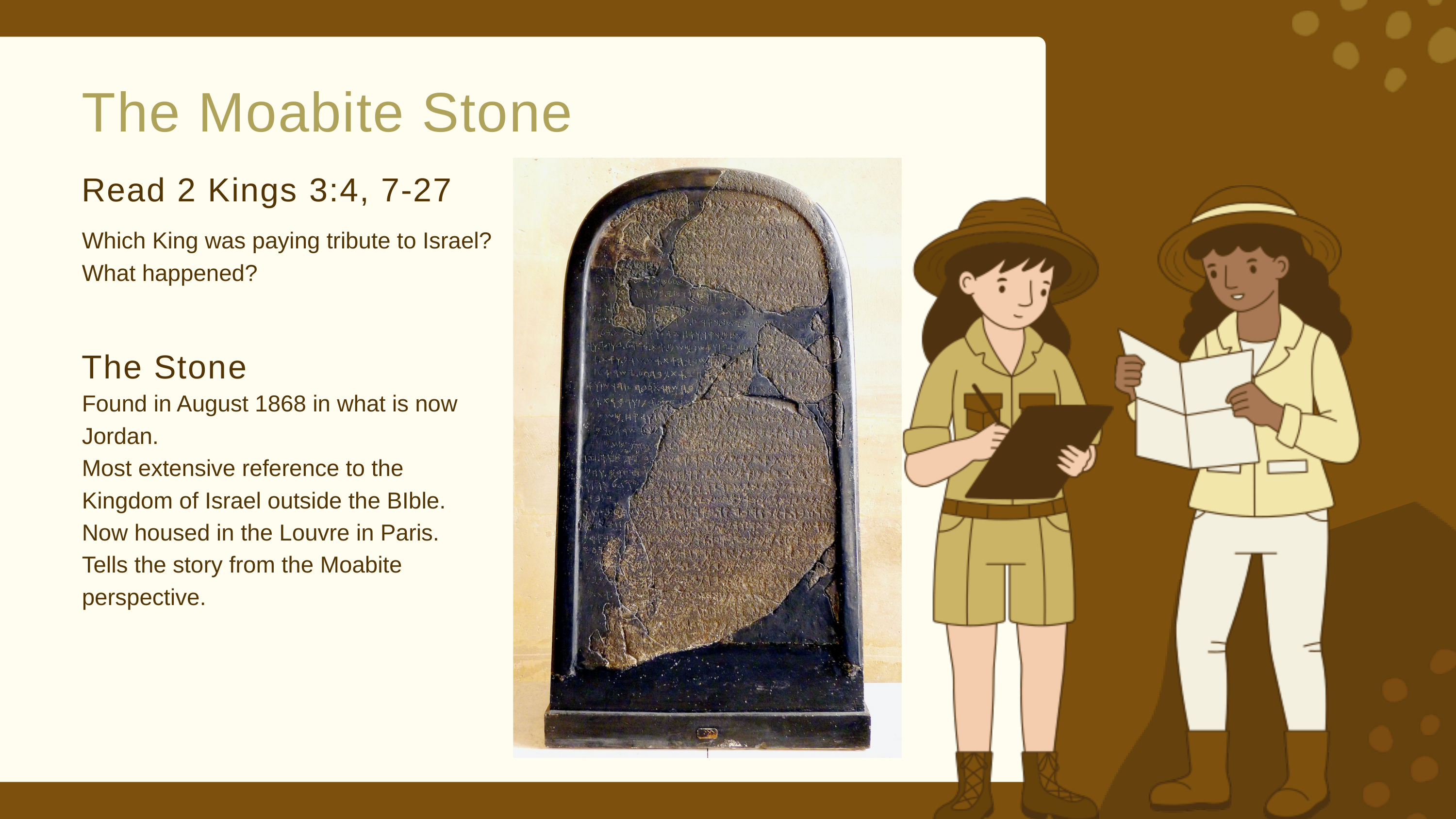

The Moabite Stone

Read 2 Kings 3:4, 7-27

Which King was paying tribute to Israel?
What happened?
The Stone
Found in August 1868 in what is now Jordan.
Most extensive reference to the Kingdom of Israel outside the BIble.
Now housed in the Louvre in Paris.
Tells the story from the Moabite perspective.